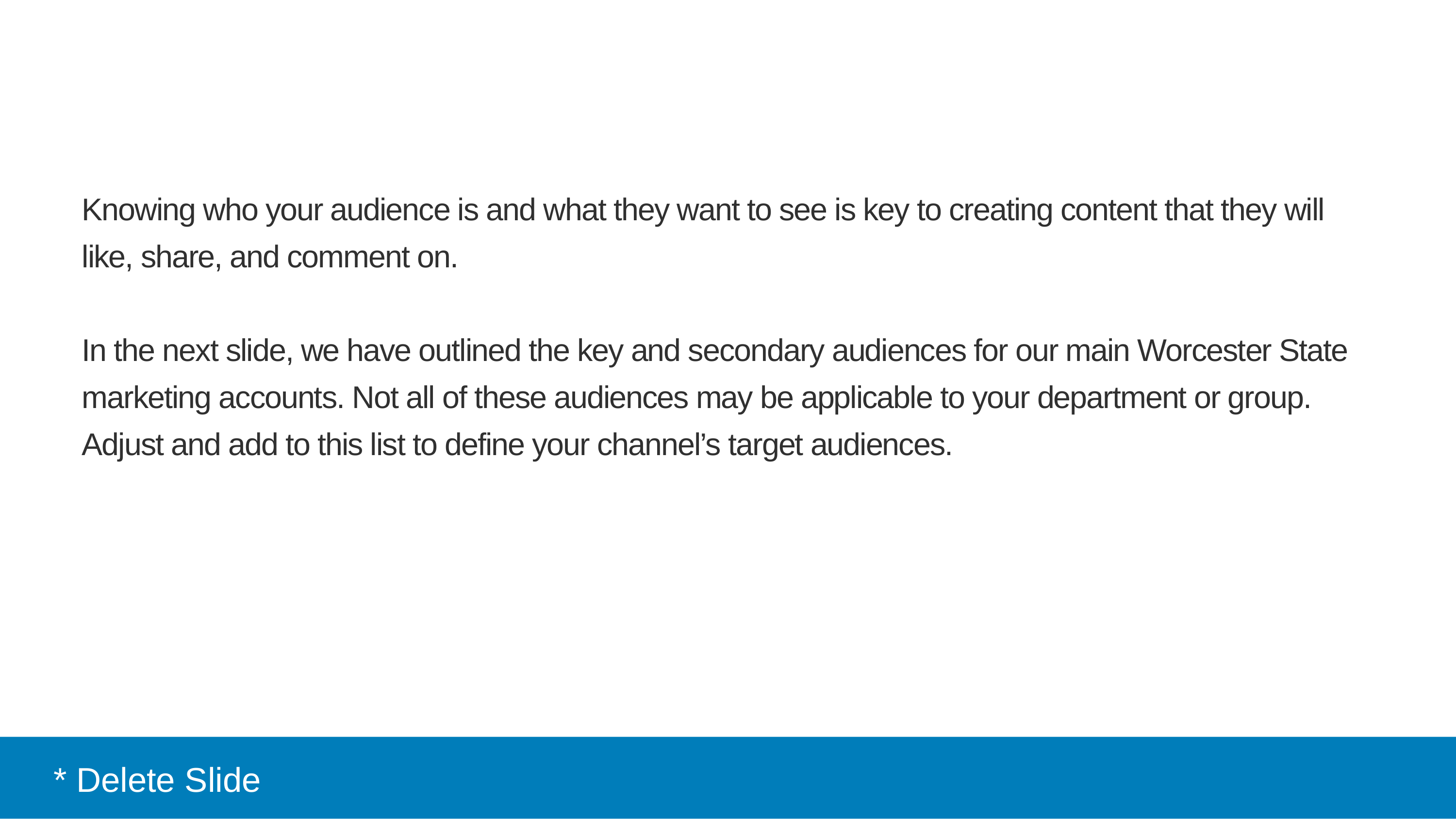

Knowing who your audience is and what they want to see is key to creating content that they will like, share, and comment on.

In the next slide, we have outlined the key and secondary audiences for our main Worcester State marketing accounts. Not all of these audiences may be applicable to your department or group. Adjust and add to this list to define your channel’s target audiences.

* Delete Slide